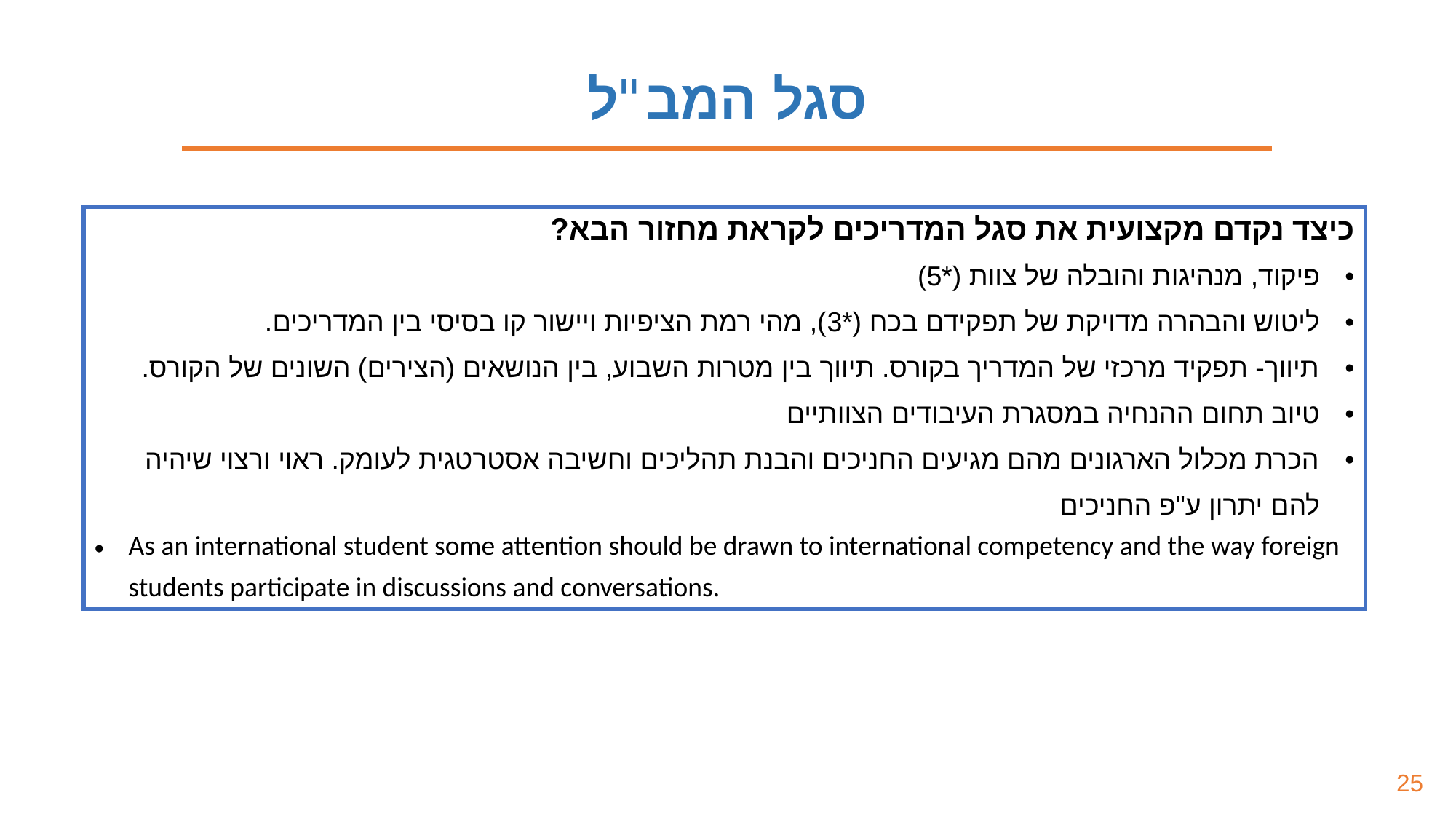

סגל המב"ל
| כיצד נקדם מקצועית את סגל המדריכים לקראת מחזור הבא? פיקוד, מנהיגות והובלה של צוות (\*5) ליטוש והבהרה מדויקת של תפקידם בכח (\*3), מהי רמת הציפיות ויישור קו בסיסי בין המדריכים. תיווך- תפקיד מרכזי של המדריך בקורס. תיווך בין מטרות השבוע, בין הנושאים (הצירים) השונים של הקורס. טיוב תחום ההנחיה במסגרת העיבודים הצוותיים הכרת מכלול הארגונים מהם מגיעים החניכים והבנת תהליכים וחשיבה אסטרטגית לעומק. ראוי ורצוי שיהיה להם יתרון ע"פ החניכים As an international student some attention should be drawn to international competency and the way foreign students participate in discussions and conversations. |
| --- |